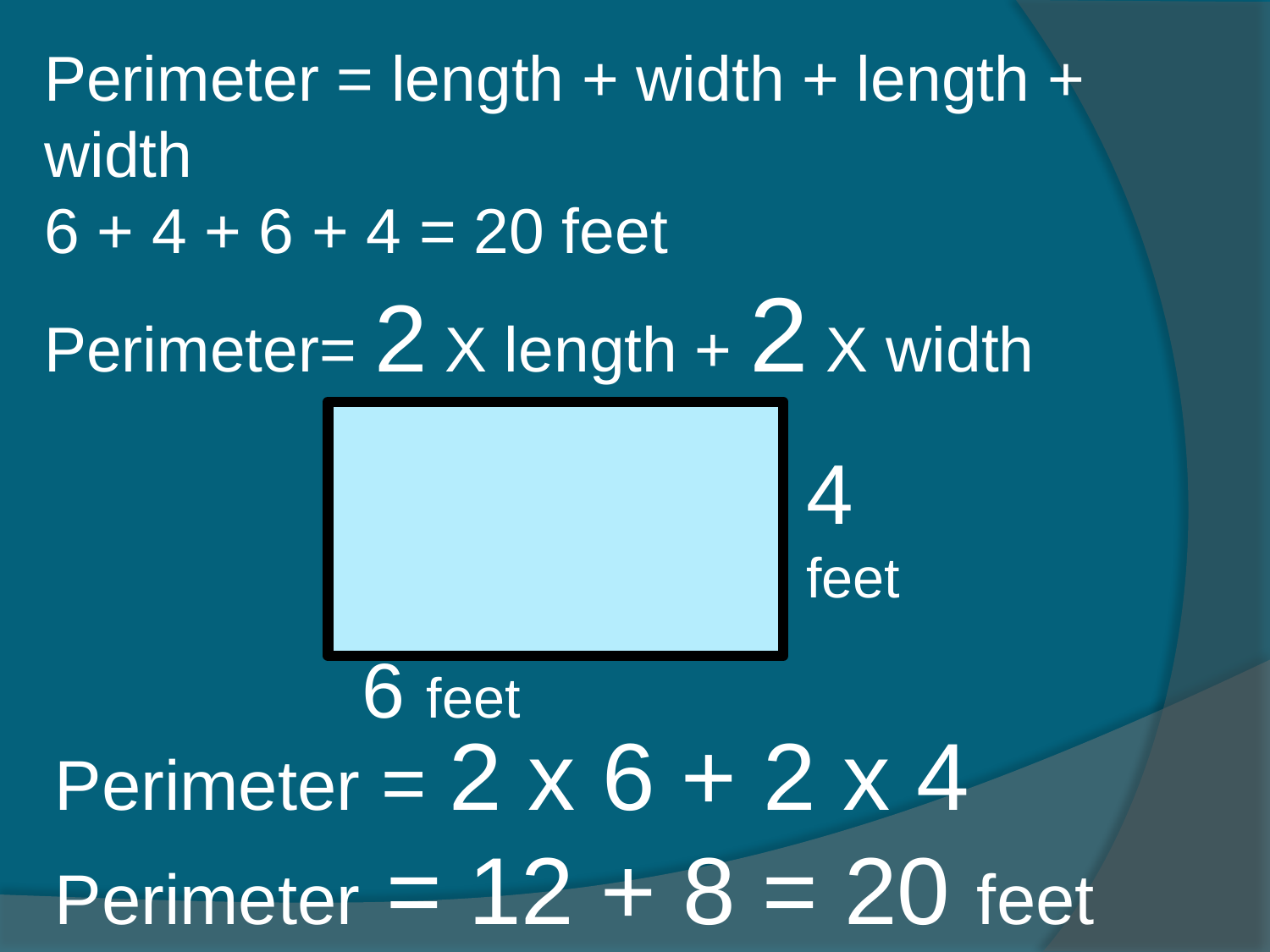

Perimeter = length + width + length + width
6 + 4 + 6 + 4 = 20 feet
Perimeter= 2 X length + 2 X width

4 feet
6 feet
Perimeter = 2 x 6 + 2 x 4
Perimeter = 12 + 8 = 20 feet